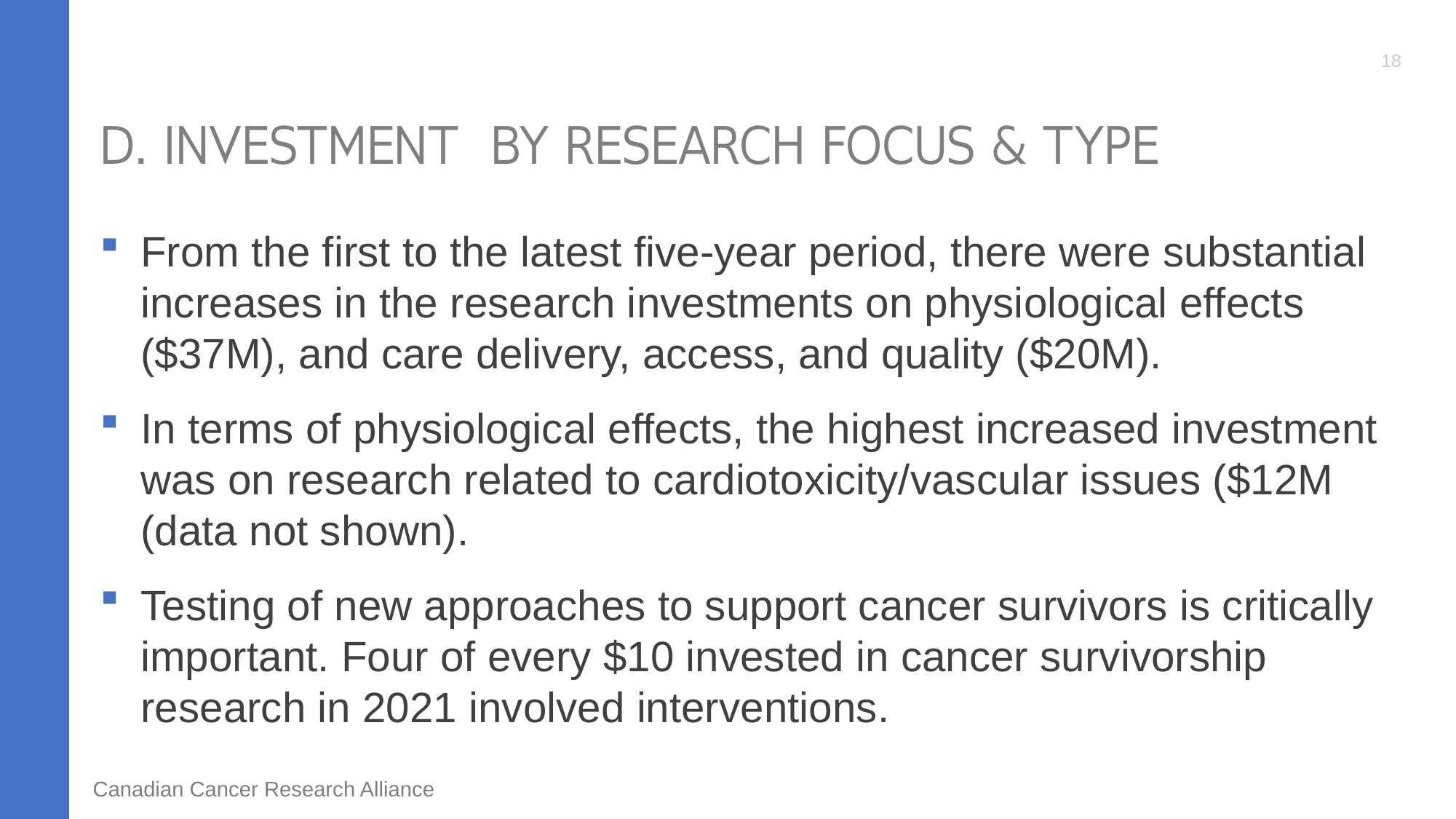

18
# D. Investment  by Research Focus & Type
From the first to the latest five-year period, there were substantial increases in the research investments on physiological effects ($37M), and care delivery, access, and quality ($20M).
In terms of physiological effects, the highest increased investment was on research related to cardiotoxicity/vascular issues ($12M (data not shown).
Testing of new approaches to support cancer survivors is critically important. Four of every $10 invested in cancer survivorship research in 2021 involved interventions.